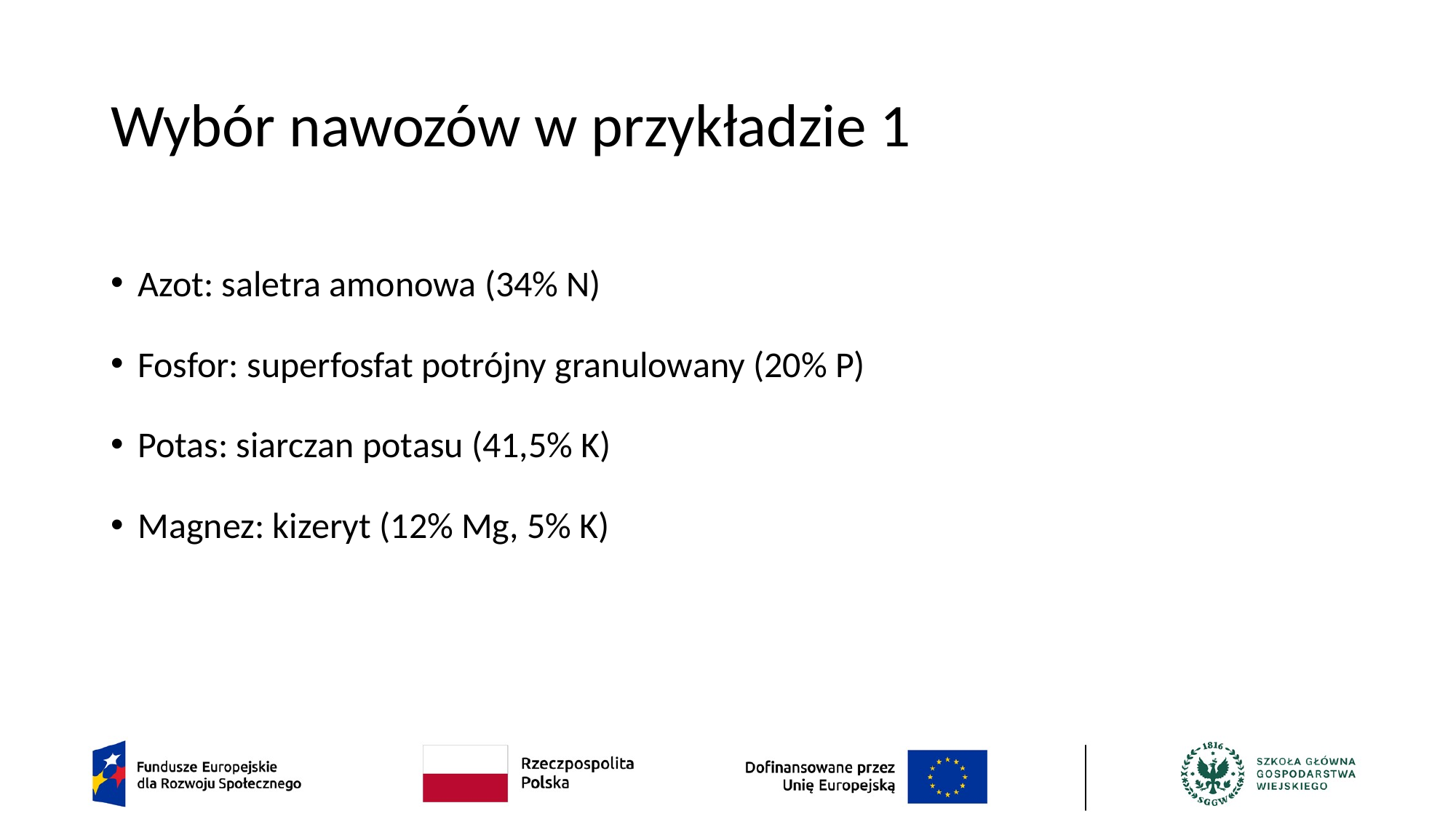

# Wybór nawozów w przykładzie 1
Azot: saletra amonowa (34% N)
Fosfor: superfosfat potrójny granulowany (20% P)
Potas: siarczan potasu (41,5% K)
Magnez: kizeryt (12% Mg, 5% K)